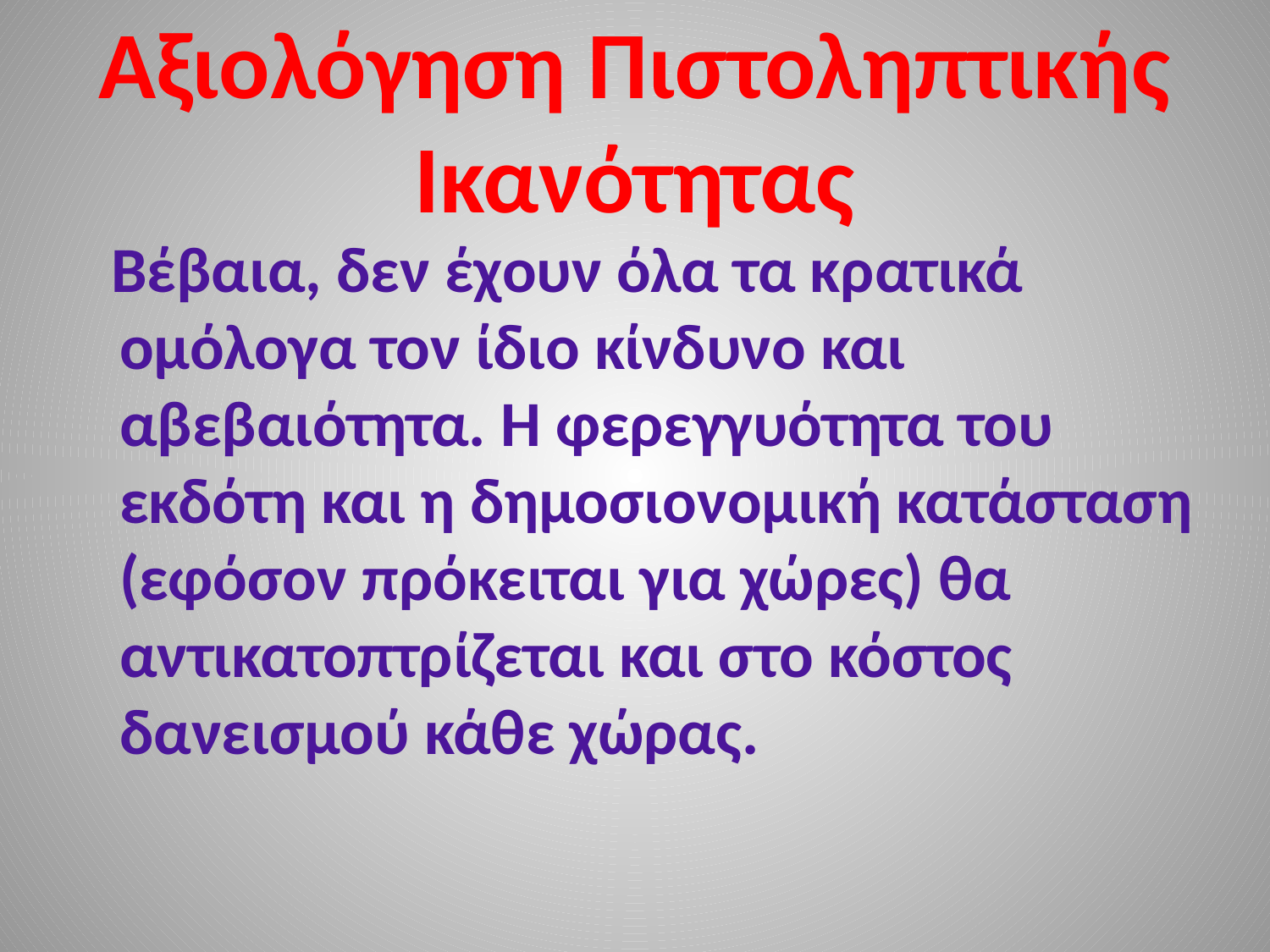

# Αξιολόγηση Πιστοληπτικής Ικανότητας
   Βέβαια, δεν έχουν όλα τα κρατικά ομόλογα τον ίδιο κίνδυνο και αβεβαιότητα. Η φερεγγυότητα του εκδότη και η δημοσιονομική κατάσταση (εφόσον πρόκειται για χώρες) θα αντικατοπτρίζεται και στο κόστος δανεισμού κάθε χώρας.